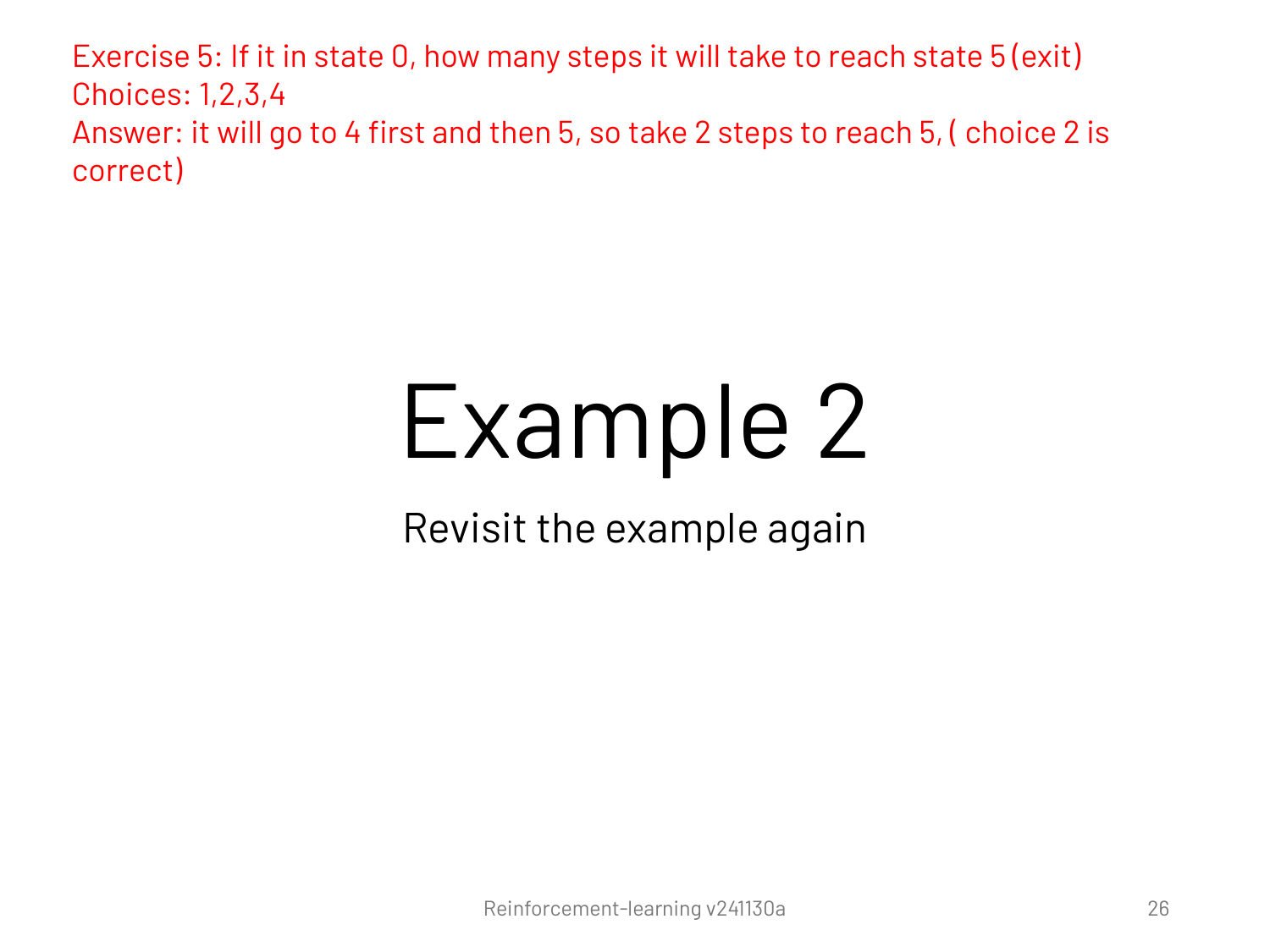

Exercise 5: If it in state 0, how many steps it will take to reach state 5 (exit)
Choices: 1,2,3,4
Answer: it will go to 4 first and then 5, so take 2 steps to reach 5, ( choice 2 is correct)
# Example 2
Revisit the example again
Reinforcement-learning v241130a
26